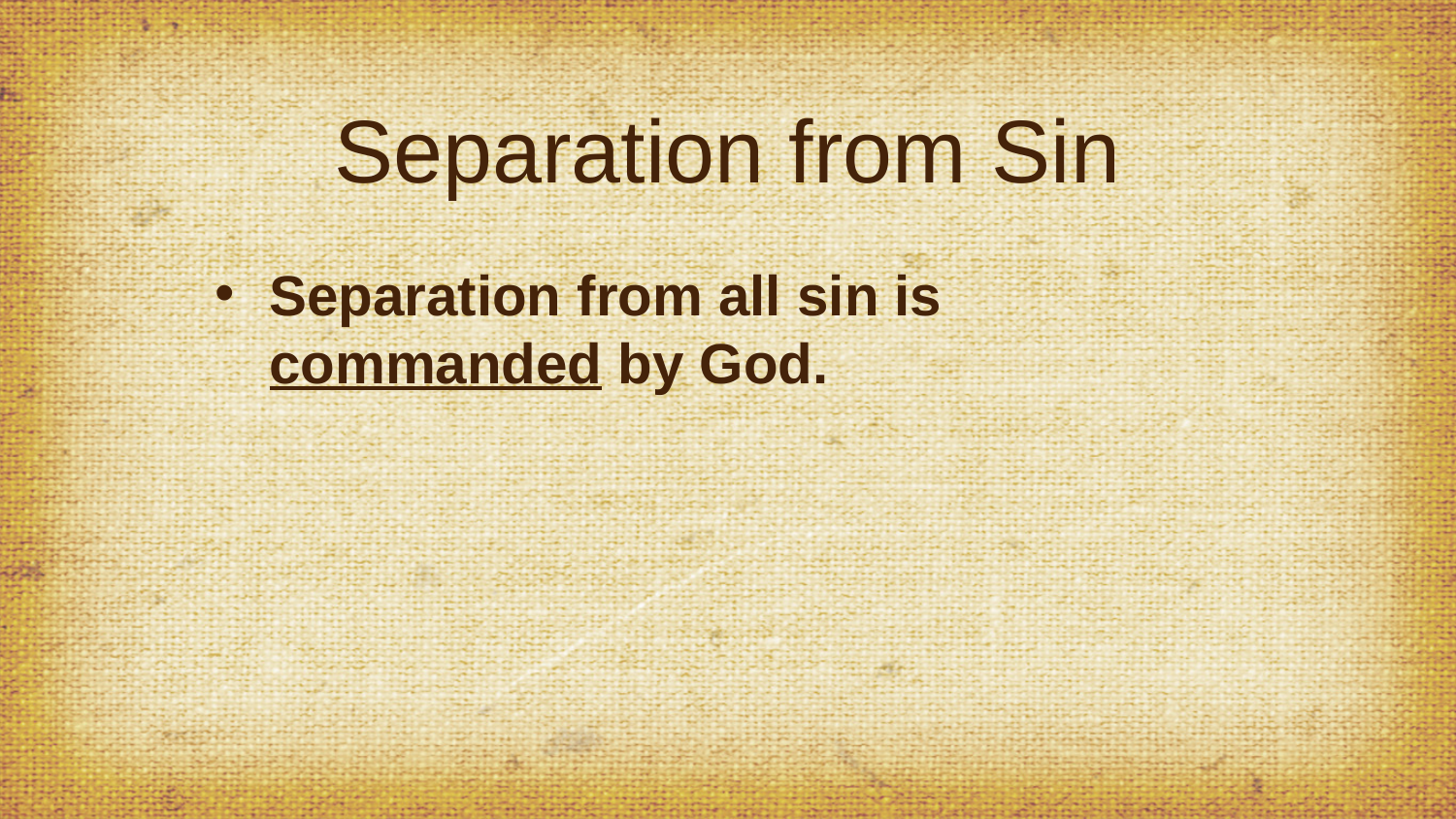

# Separation from Sin
Separation from all sin is commanded by God.